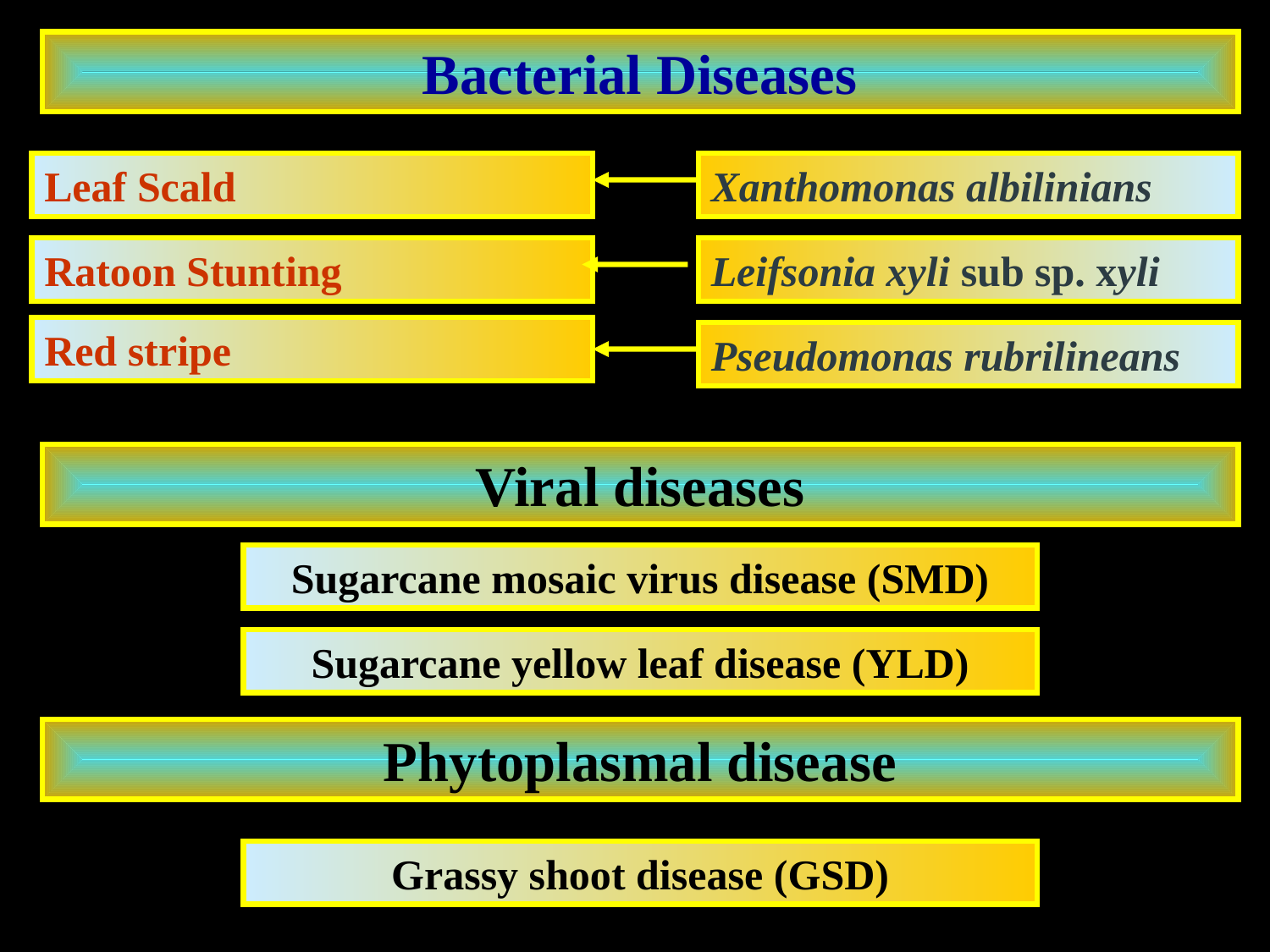

Bacterial Diseases
Leaf Scald
Xanthomonas albilinians

Ratoon Stunting
Leifsonia xyli sub sp. xyli

Red stripe
Pseudomonas rubrilineans

Viral diseases
Sugarcane mosaic virus disease (SMD)
Sugarcane yellow leaf disease (YLD)
Phytoplasmal disease
Grassy shoot disease (GSD)